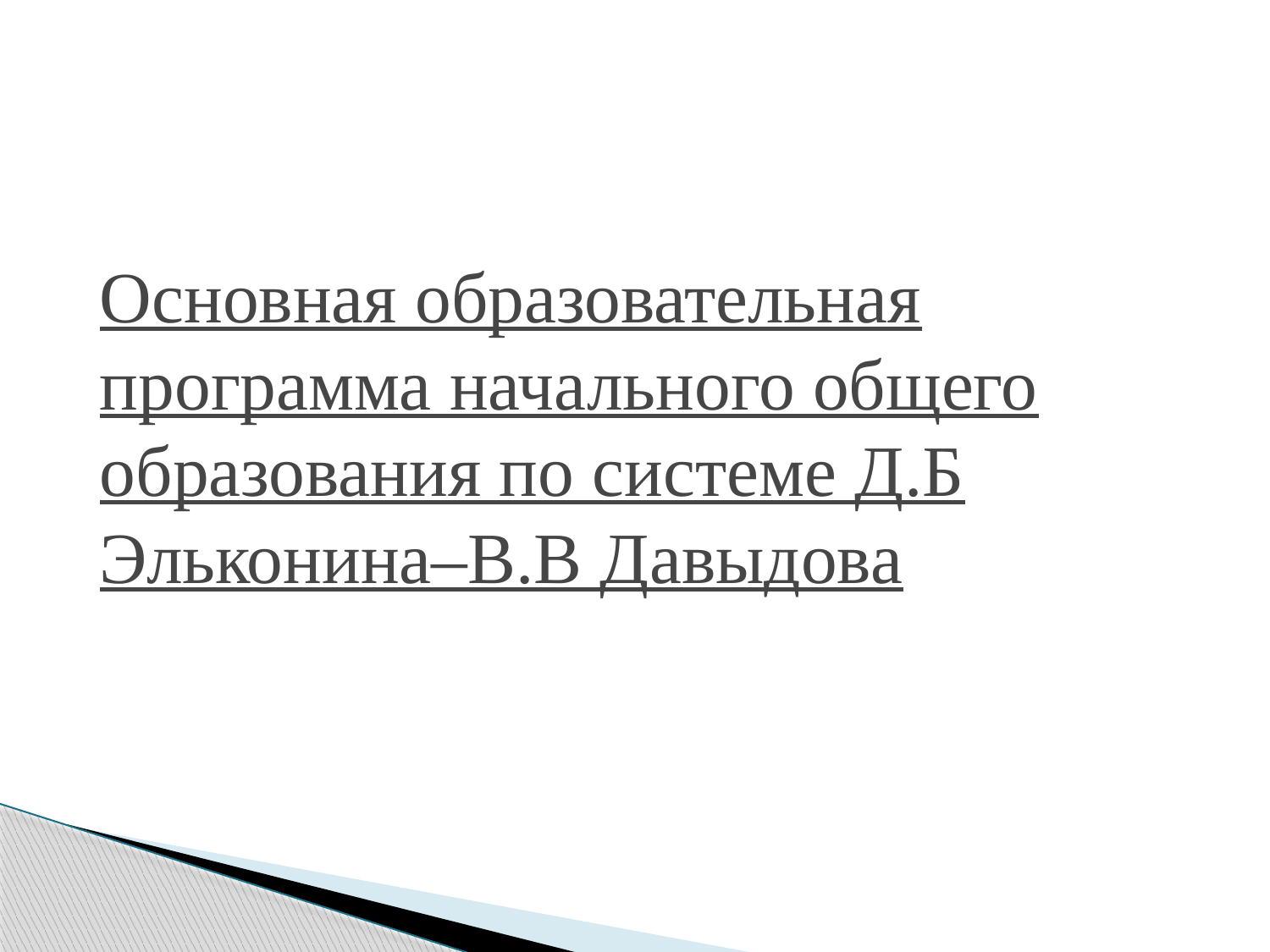

# Основная образовательная программа начального общего образования по системе Д.Б Эльконина–В.В Давыдова